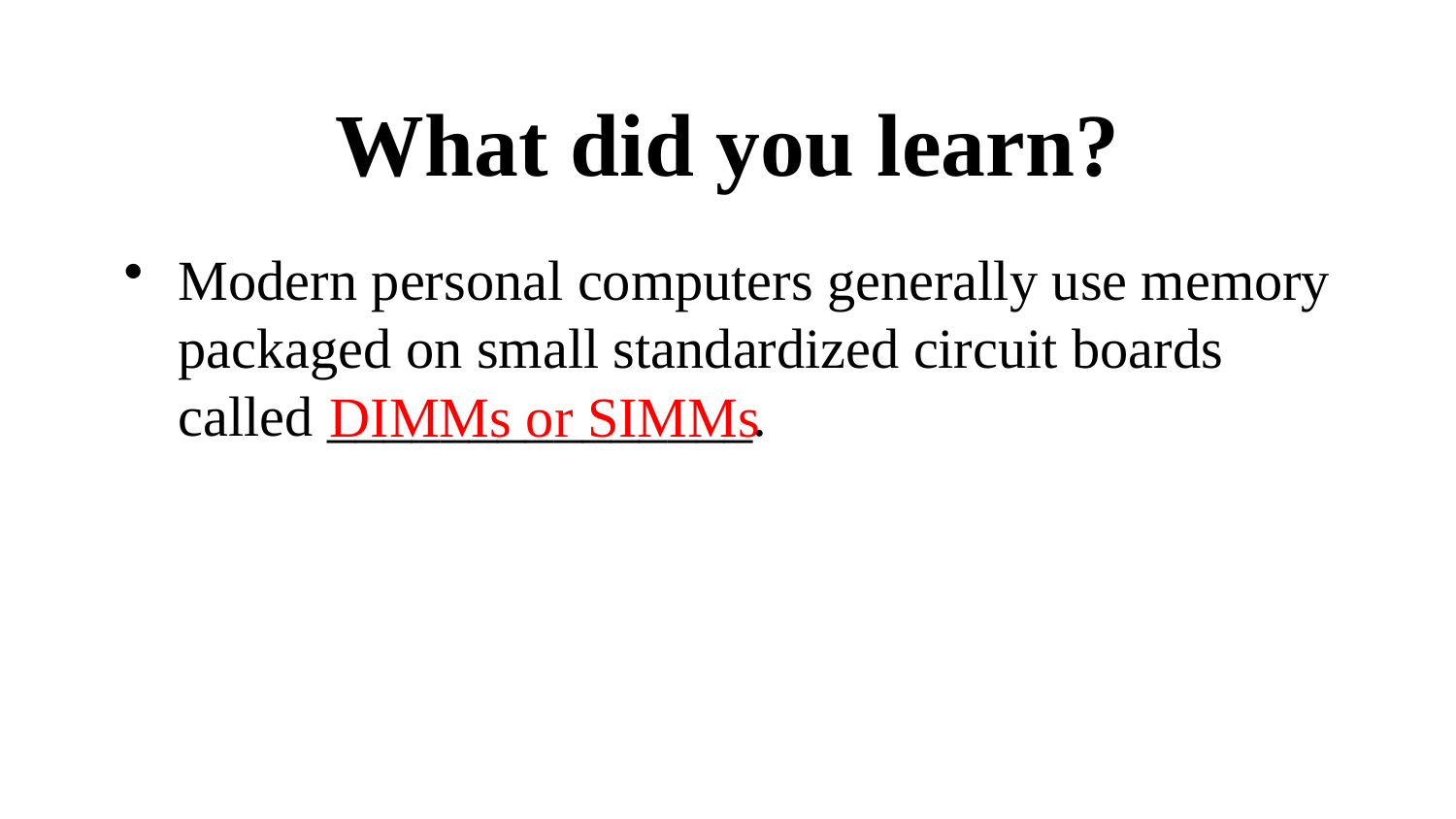

# What did you learn?
Modern personal computers generally use memory packaged on small standardized circuit boards called _______________.

DIMMs or SIMMs